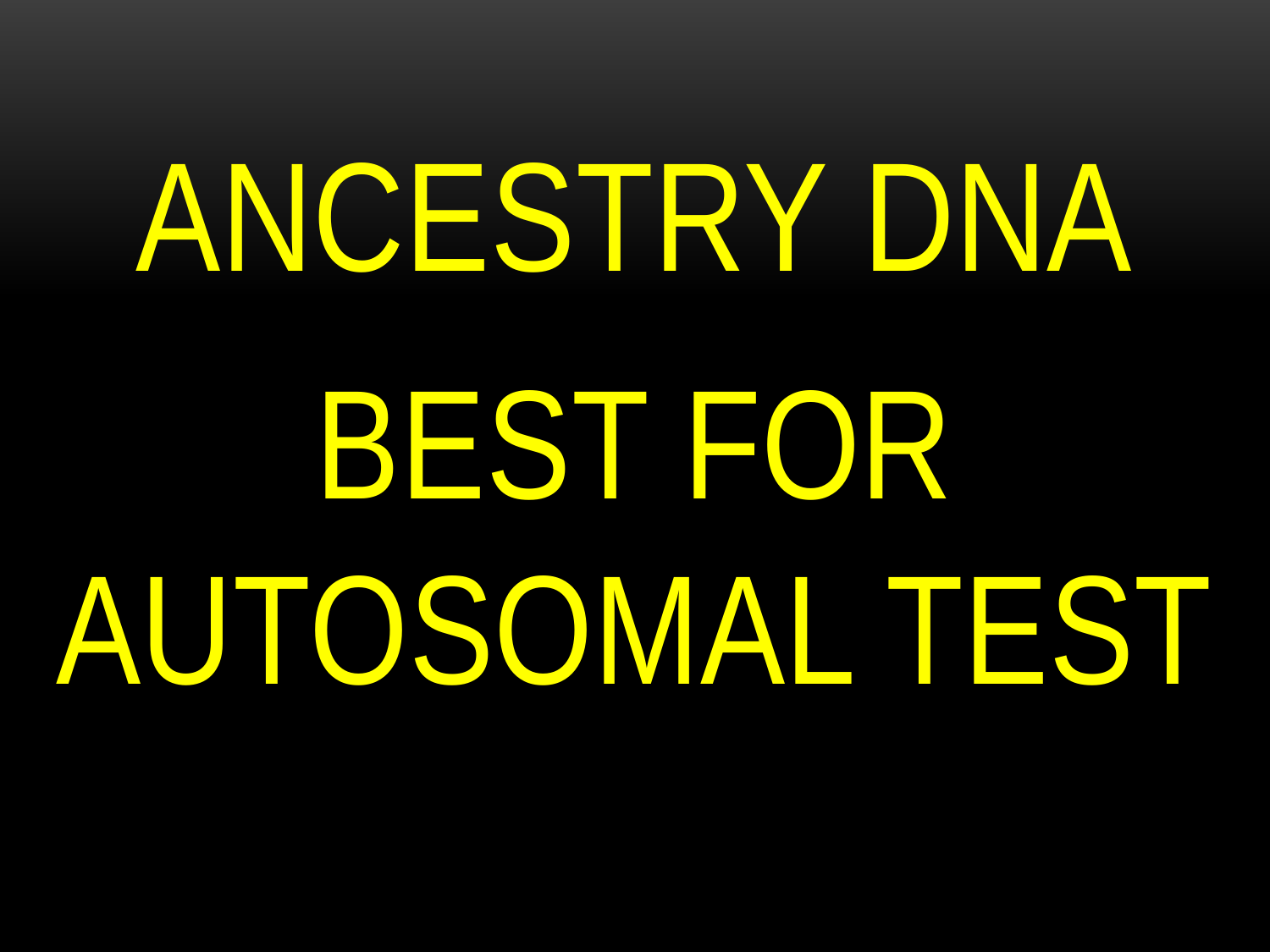

ANCESTRY DNA
BEST FOR AUTOSOMAL TEST
#